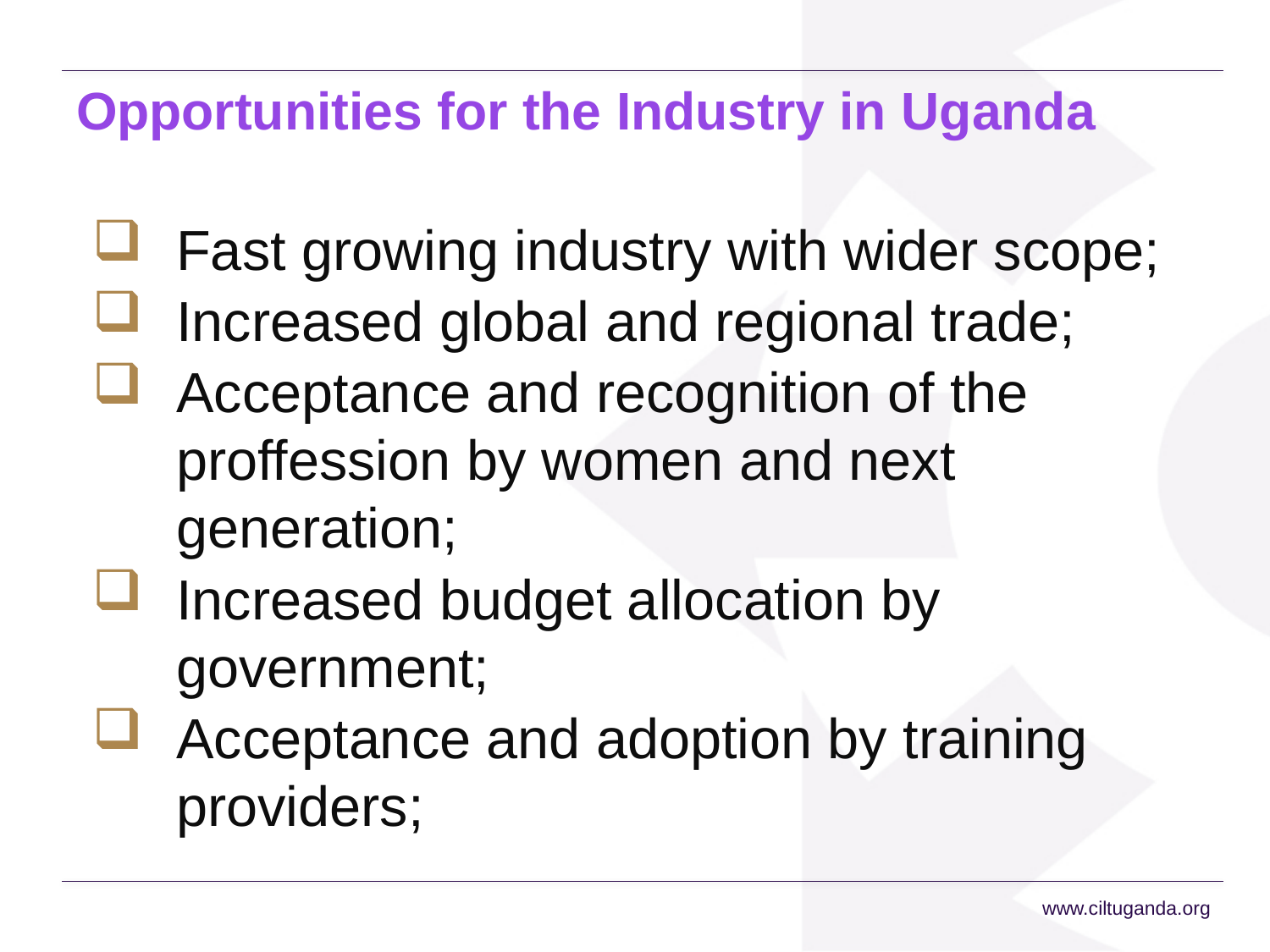

# Opportunities for the Industry in Uganda
Fast growing industry with wider scope;
Increased global and regional trade;
Acceptance and recognition of the proffession by women and next generation;
Increased budget allocation by government;
Acceptance and adoption by training providers;

10
www.ciltuganda.org